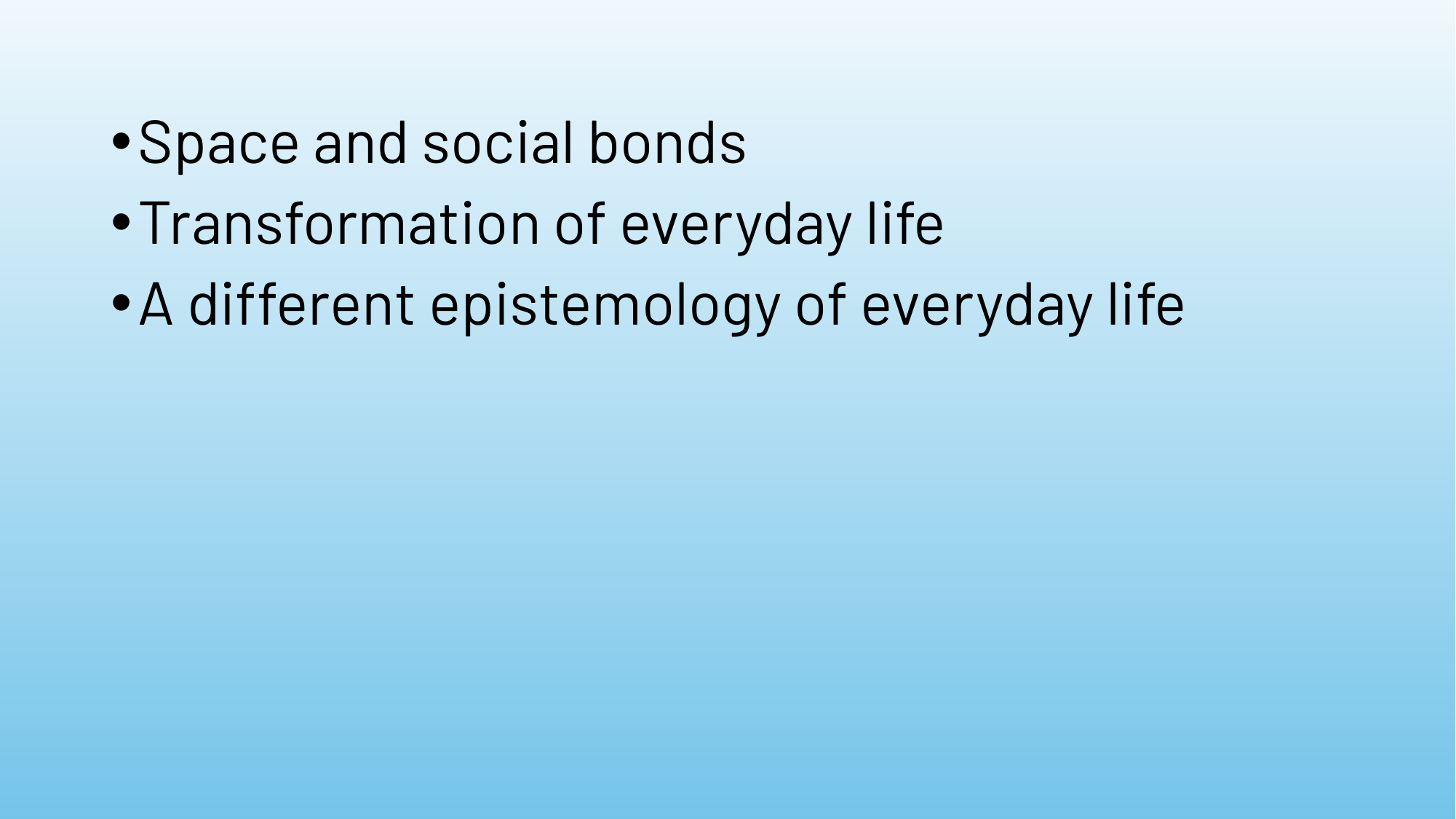

Space and social bonds
Transformation of everyday life
A different epistemology of everyday life